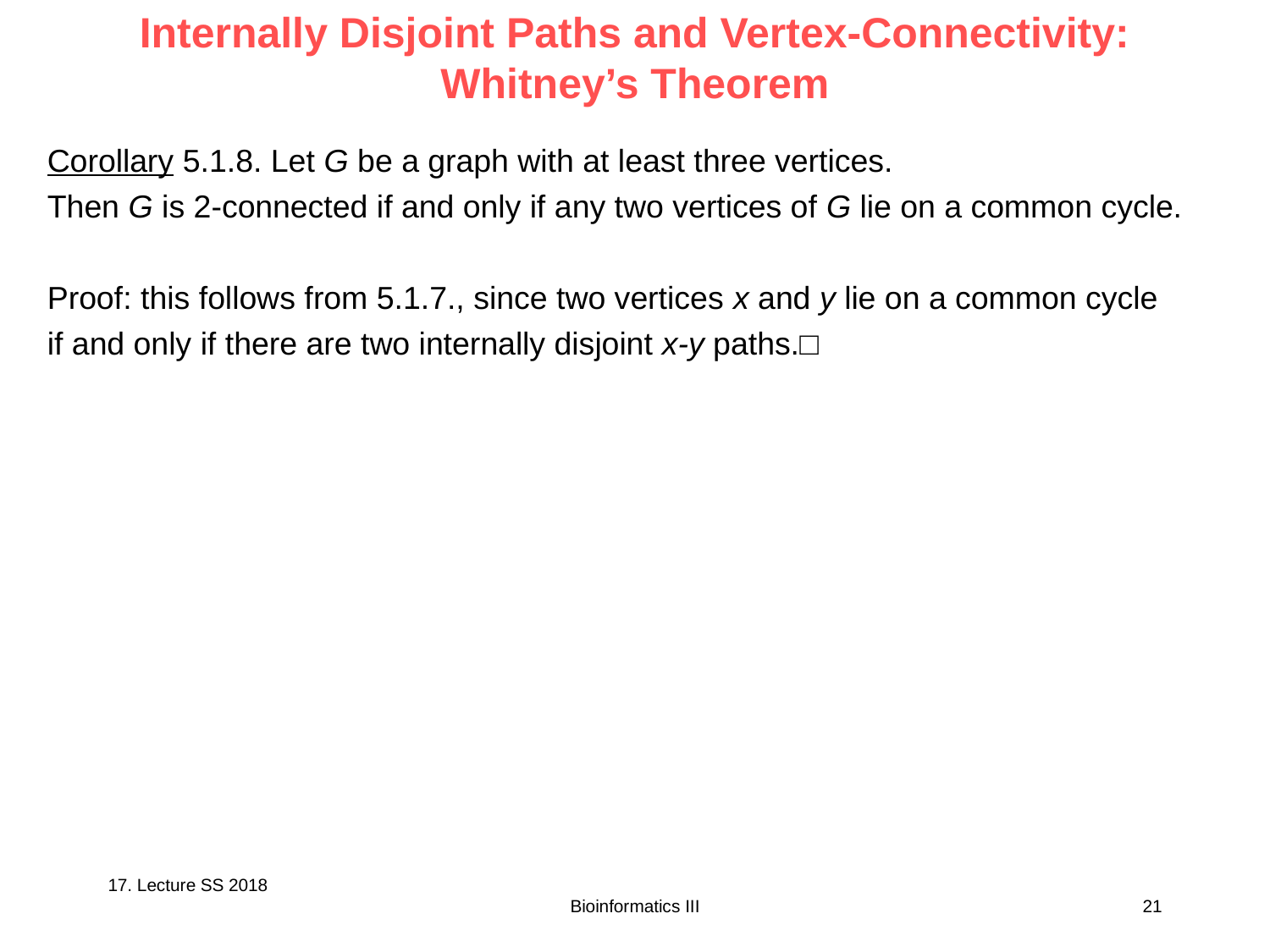

# Internally Disjoint Paths and Vertex-Connectivity: Whitney’s Theorem
Corollary 5.1.8. Let G be a graph with at least three vertices.
Then G is 2-connected if and only if any two vertices of G lie on a common cycle.

Proof: this follows from 5.1.7., since two vertices x and y lie on a common cycle
if and only if there are two internally disjoint x-y paths.□
17. Lecture SS 2018

Bioinformatics III

21